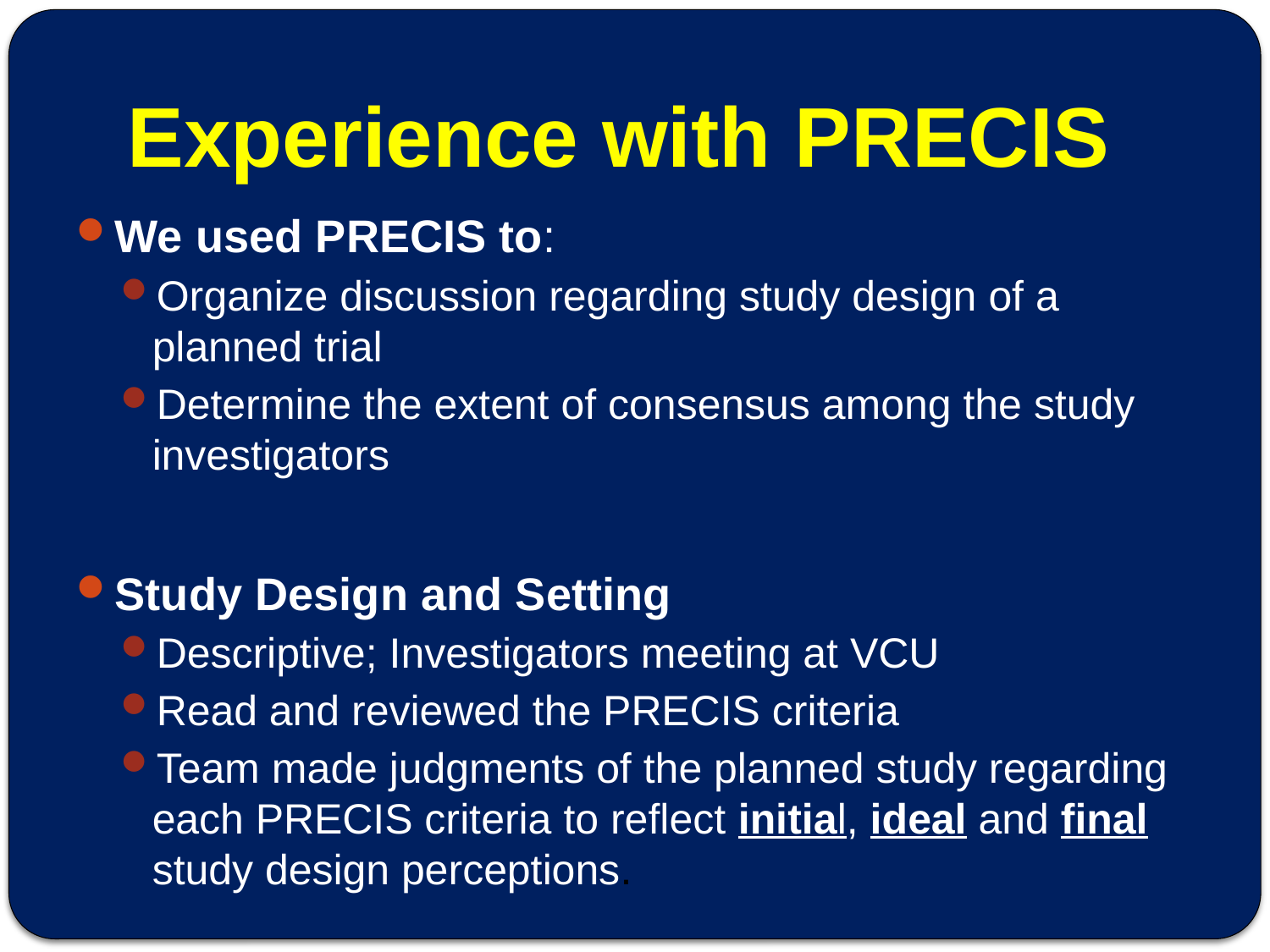

# Experience with PRECIS
We used PRECIS to:
Organize discussion regarding study design of a planned trial
Determine the extent of consensus among the study investigators

Study Design and Setting
Descriptive; Investigators meeting at VCU
Read and reviewed the PRECIS criteria
Team made judgments of the planned study regarding each PRECIS criteria to reflect initial, ideal and final study design perceptions.